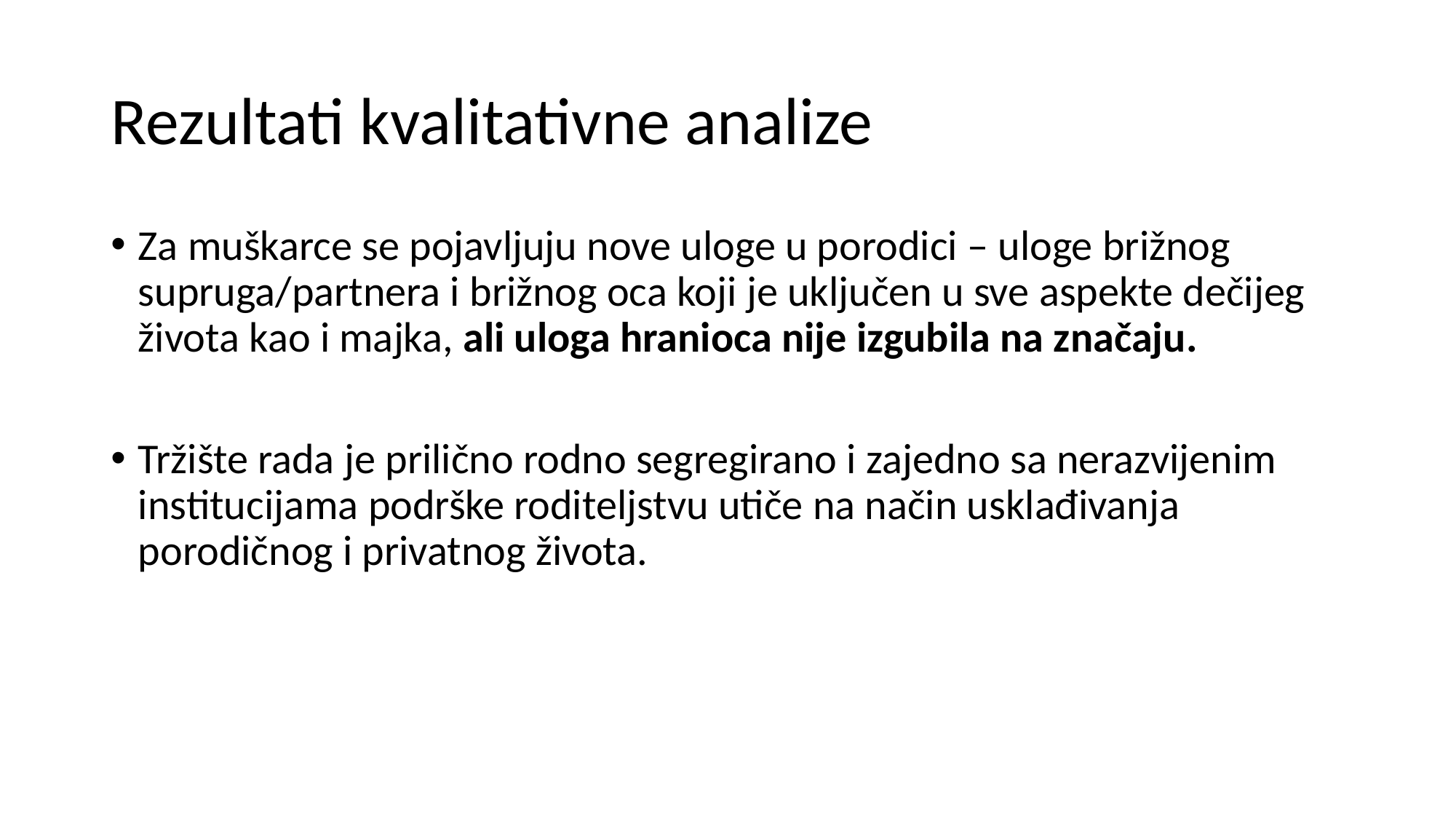

# Rezultati kvalitativne analize
Za muškarce se pojavljuju nove uloge u porodici – uloge brižnog supruga/partnera i brižnog oca koji je uključen u sve aspekte dečijeg života kao i majka, ali uloga hranioca nije izgubila na značaju.

Tržište rada je prilično rodno segregirano i zajedno sa nerazvijenim institucijama podrške roditeljstvu utiče na način usklađivanja porodičnog i privatnog života.